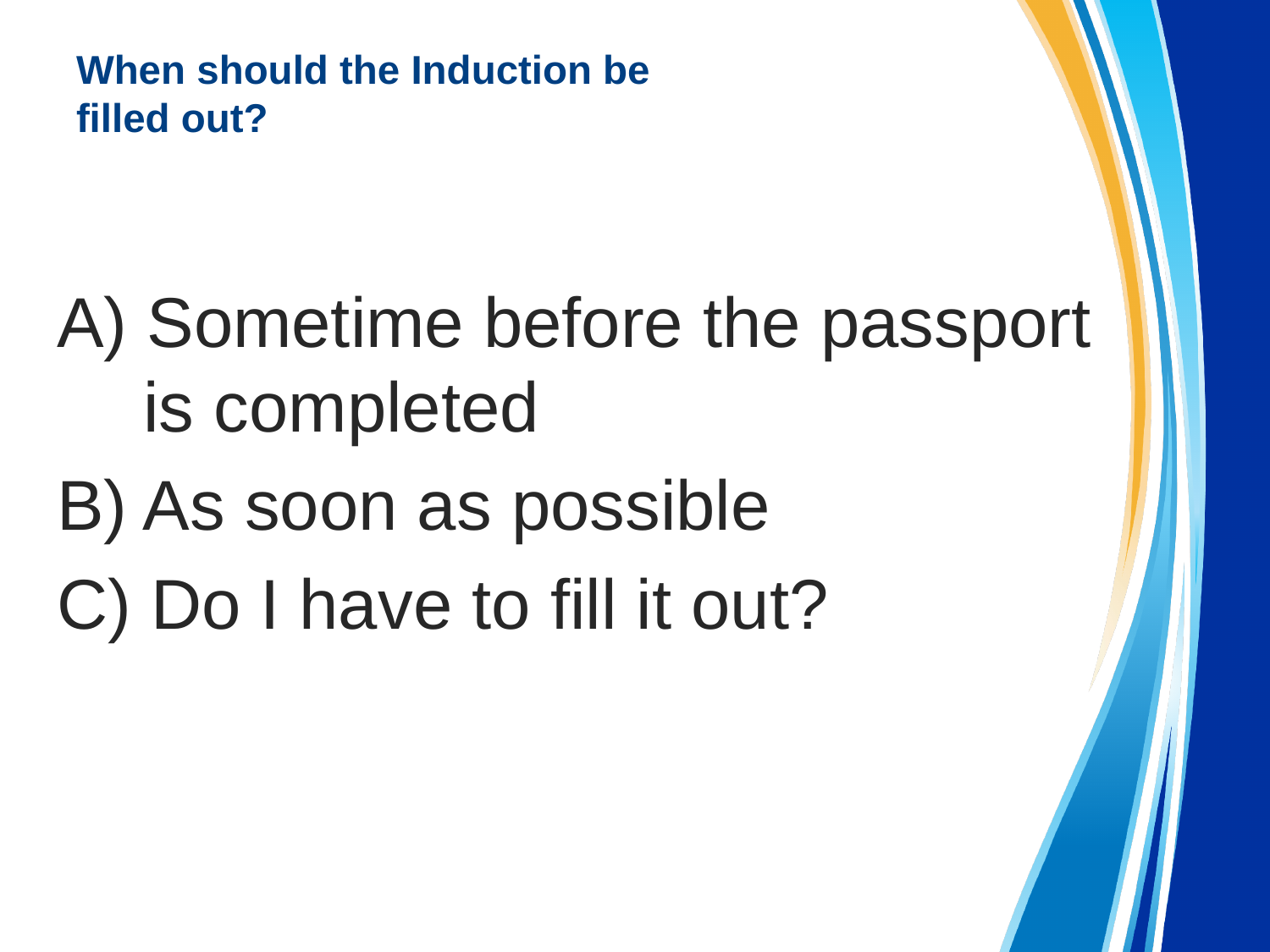

# When should the Induction be filled out?
A) Sometime before the passport  is completed
B) As soon as possible
C) Do I have to fill it out?